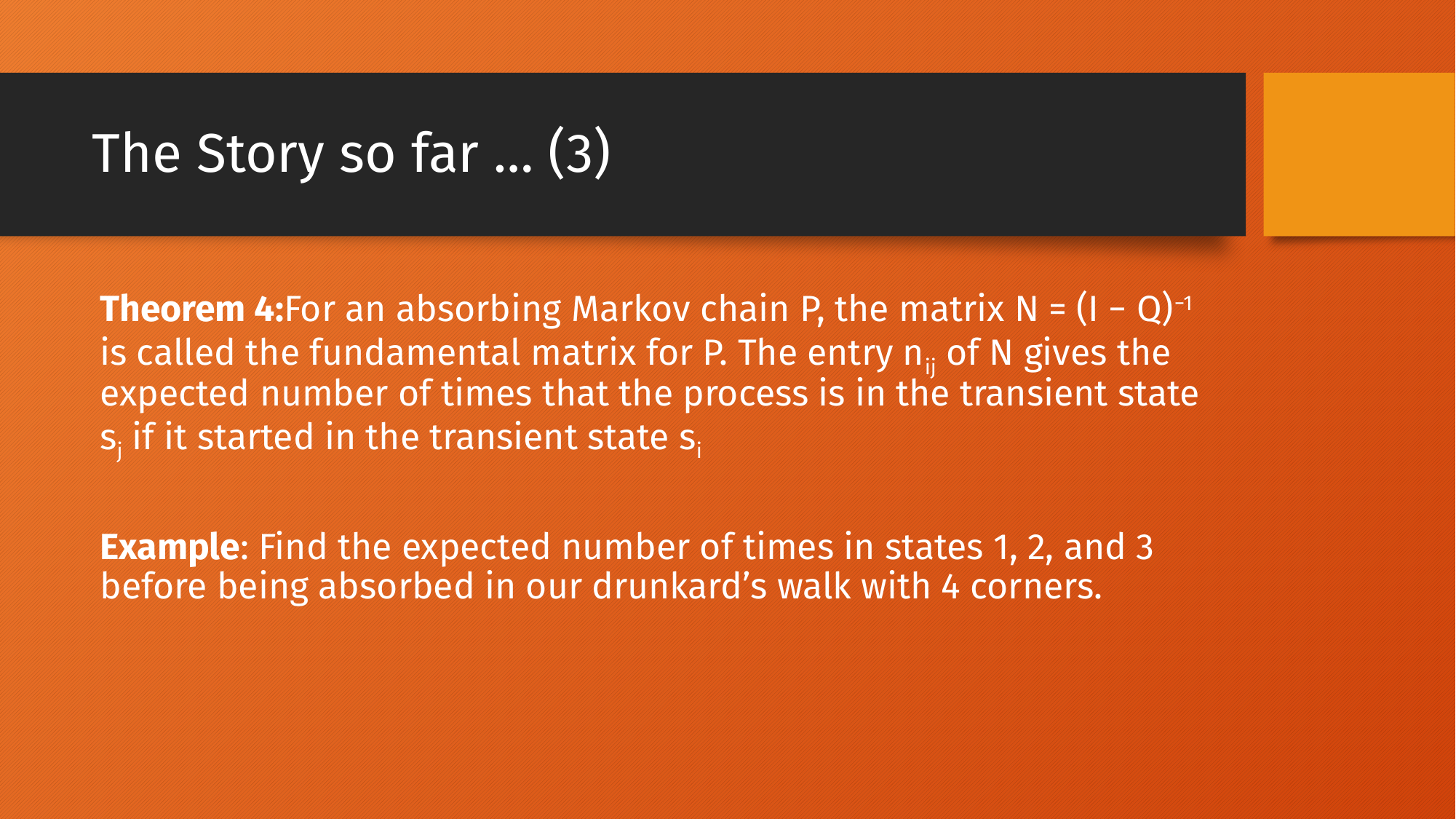

# The Story so far … (3)
Theorem 4:For an absorbing Markov chain P, the matrix N = (I − Q)−1 is called the fundamental matrix for P. The entry nij of N gives the expected number of times that the process is in the transient state sj if it started in the transient state si

Example: Find the expected number of times in states 1, 2, and 3 before being absorbed in our drunkard’s walk with 4 corners.